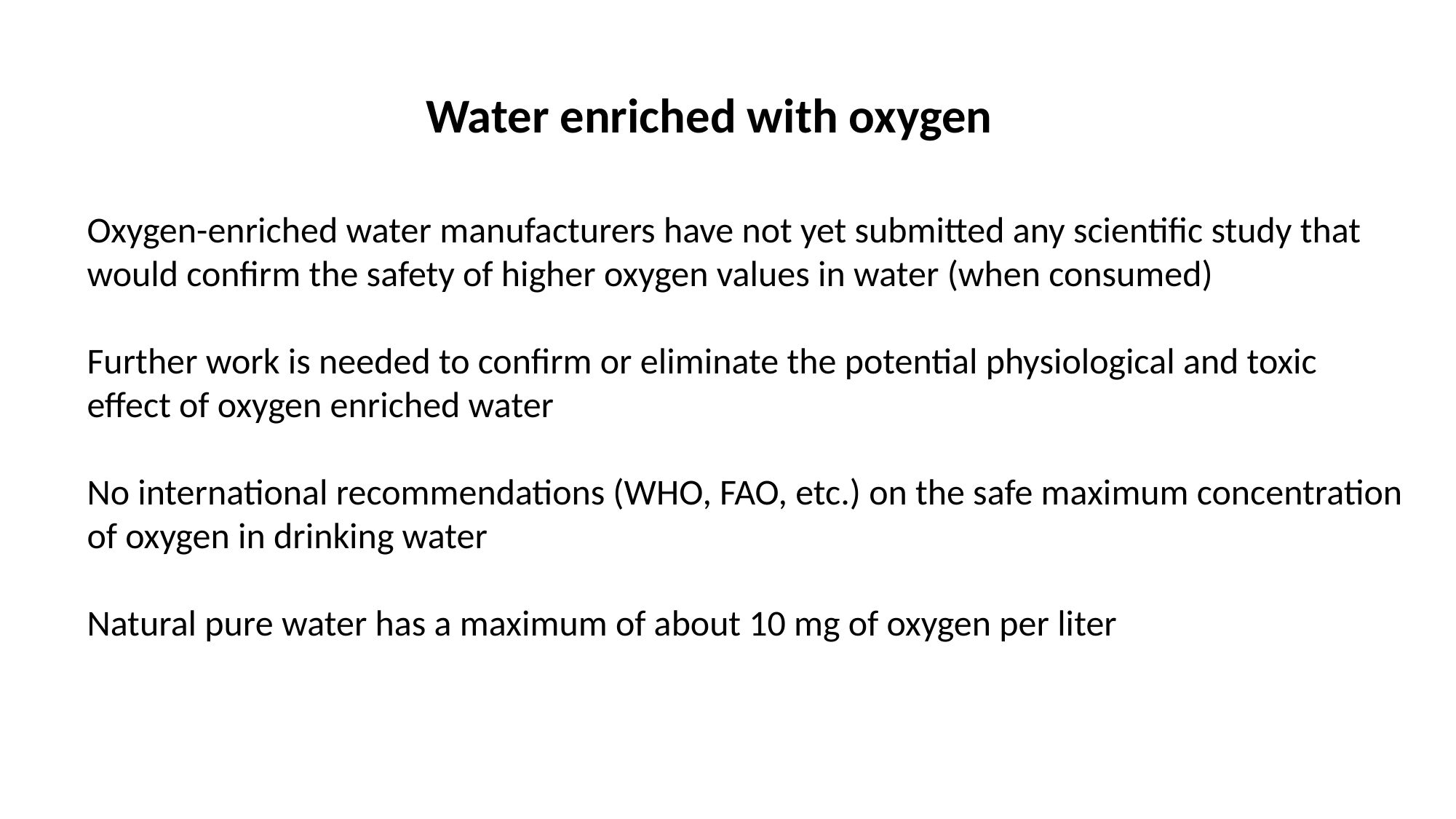

Water enriched with oxygen
Oxygen-enriched water manufacturers have not yet submitted any scientific study that would confirm the safety of higher oxygen values in water (when consumed)
Further work is needed to confirm or eliminate the potential physiological and toxic effect of oxygen enriched water
No international recommendations (WHO, FAO, etc.) on the safe maximum concentration of oxygen in drinking water
Natural pure water has a maximum of about 10 mg of oxygen per liter